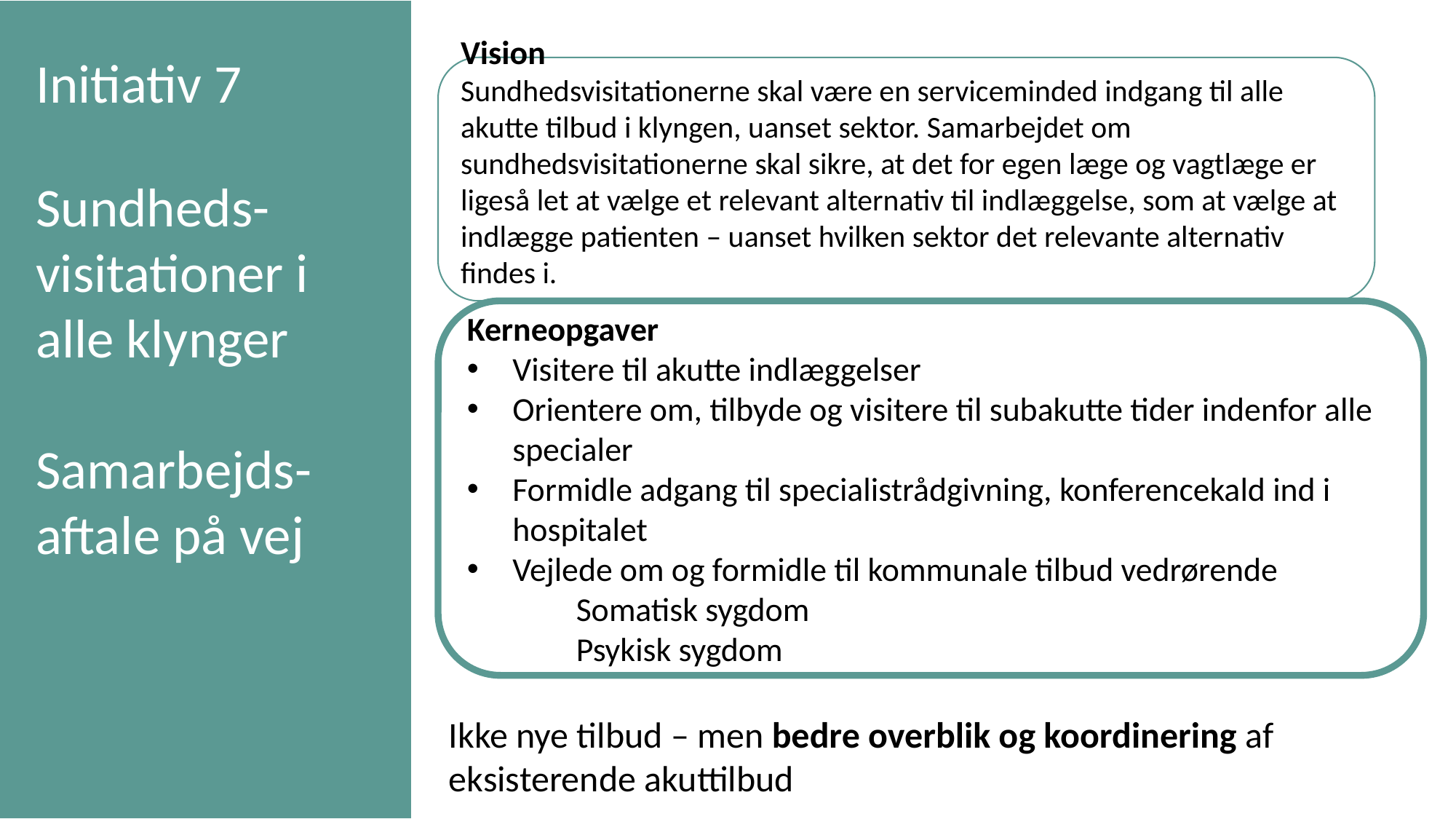

Initiativ 7

Sundheds-visitationer i alle klynger

Samarbejds-aftale på vej

Vision
Sundhedsvisitationerne skal være en serviceminded indgang til alle akutte tilbud i klyngen, uanset sektor. Samarbejdet om sundhedsvisitationerne skal sikre, at det for egen læge og vagtlæge er ligeså let at vælge et relevant alternativ til indlæggelse, som at vælge at indlægge patienten – uanset hvilken sektor det relevante alternativ findes i.

Kerneopgaver
Visitere til akutte indlæggelser
Orientere om, tilbyde og visitere til subakutte tider indenfor alle specialer
Formidle adgang til specialistrådgivning, konferencekald ind i hospitalet
Vejlede om og formidle til kommunale tilbud vedrørende
Somatisk sygdom
Psykisk sygdom

Ikke nye tilbud – men bedre overblik og koordinering af eksisterende akuttilbud